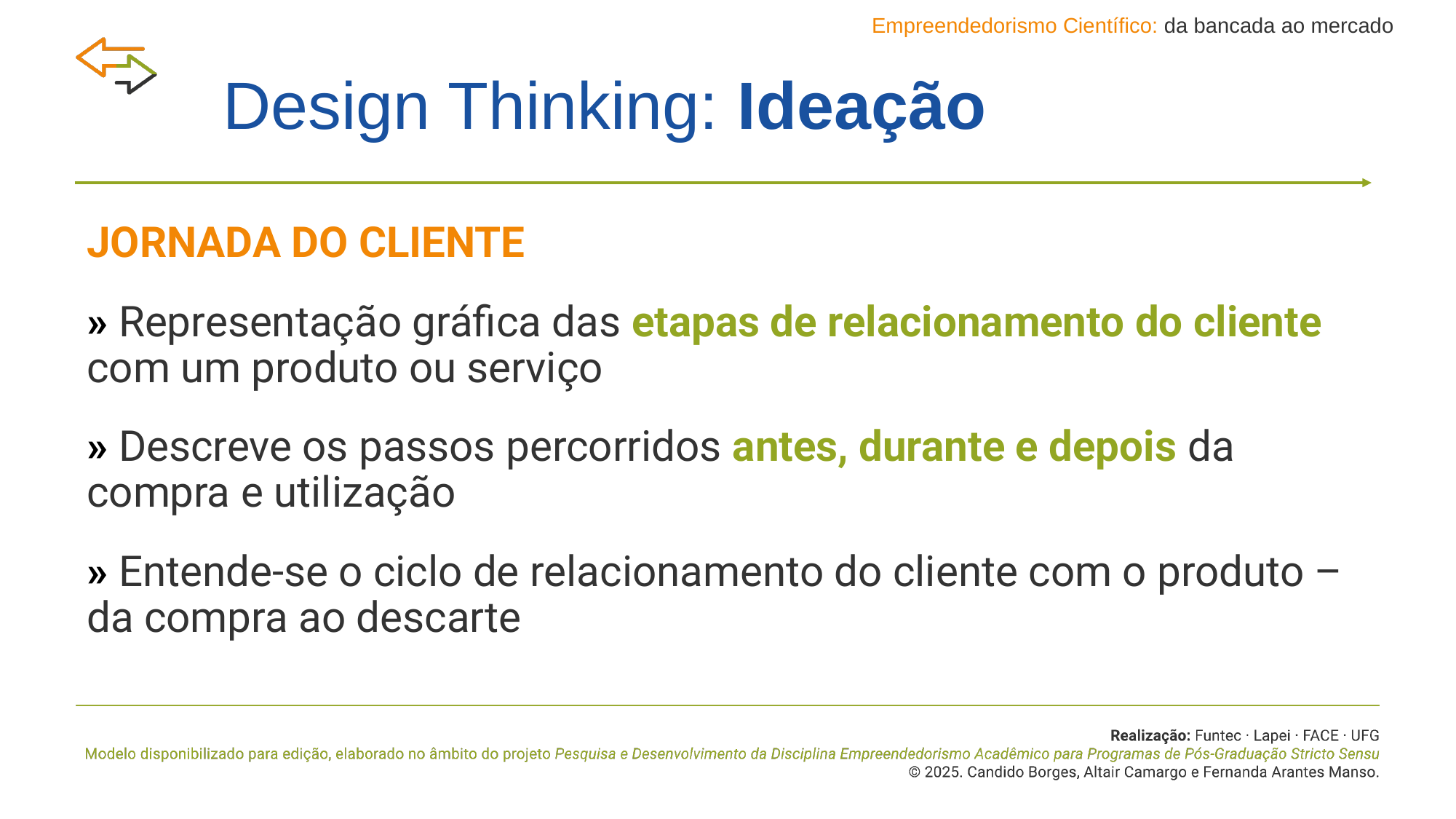

Empreendedorismo Científico: da bancada ao mercado
# Design Thinking: Ideação
JORNADA DO CLIENTE
» Representação gráfica das etapas de relacionamento do cliente com um produto ou serviço
» Descreve os passos percorridos antes, durante e depois da compra e utilização
» Entende-se o ciclo de relacionamento do cliente com o produto – da compra ao descarte